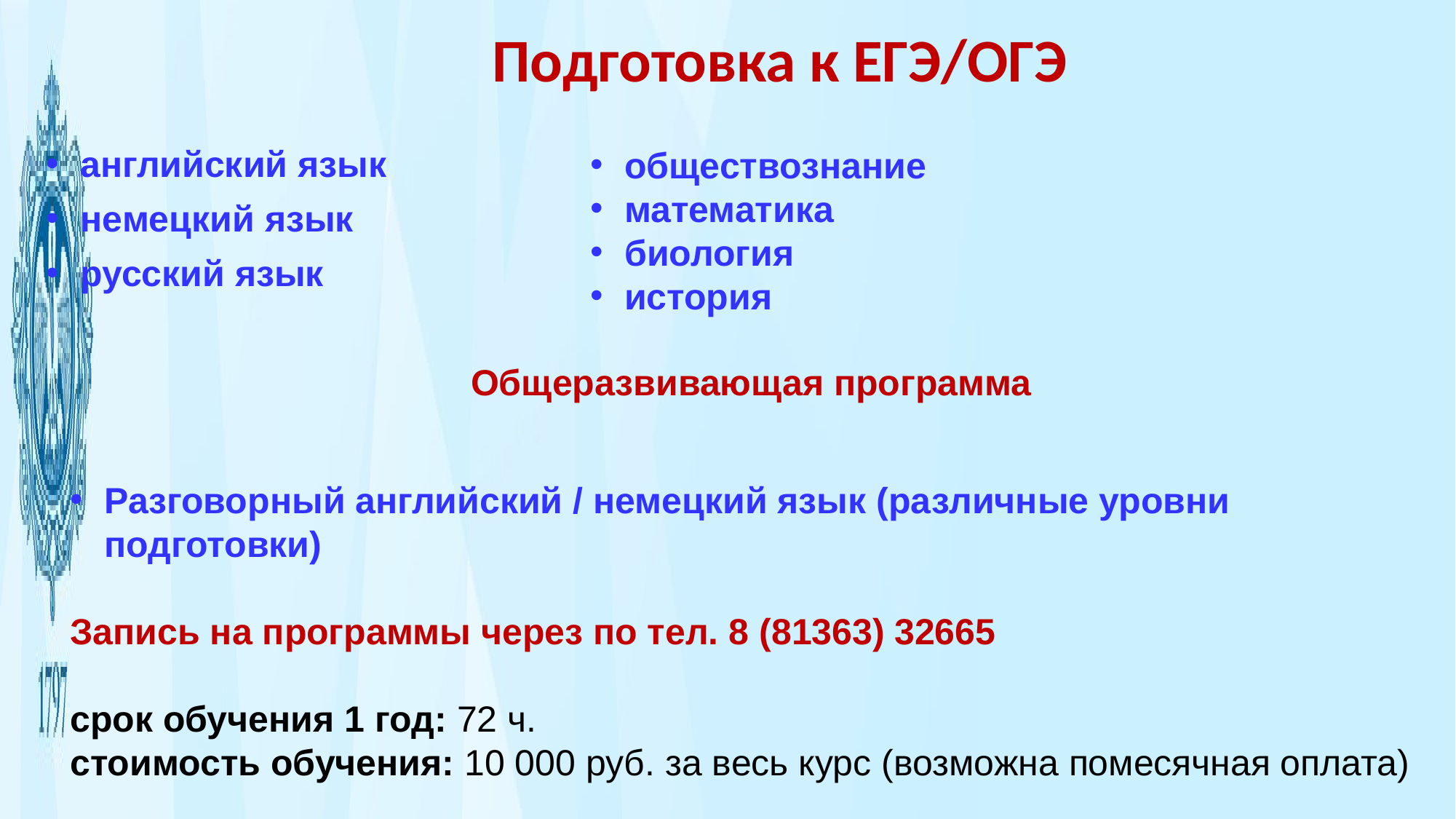

Подготовка к ЕГЭ/ОГЭ

обществознание
математика
биология
история
английский язык
немецкий язык
русский язык

Общеразвивающая программа
Разговорный английский / немецкий язык (различные уровни подготовки)

Запись на программы через по тел. 8 (81363) 32665

срок обучения 1 год: 72 ч.
стоимость обучения: 10 000 руб. за весь курс (возможна помесячная оплата)